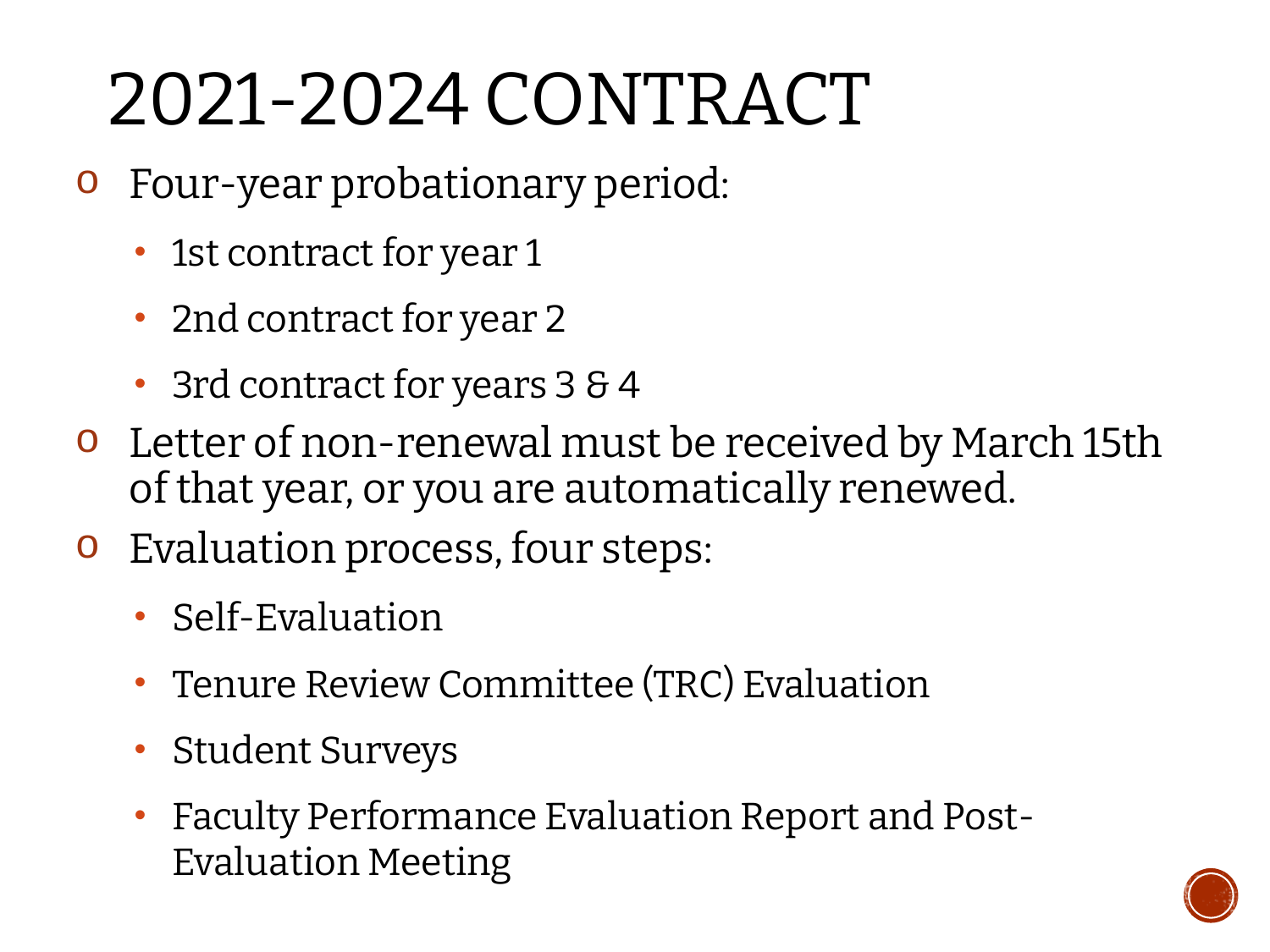

# 2021-2024 Contract
Four-year probationary period:
1st contract for year 1
2nd contract for year 2
3rd contract for years 3 & 4
Letter of non-renewal must be received by March 15th of that year, or you are automatically renewed.
Evaluation process, four steps:
Self-Evaluation
Tenure Review Committee (TRC) Evaluation
Student Surveys
Faculty Performance Evaluation Report and Post-Evaluation Meeting